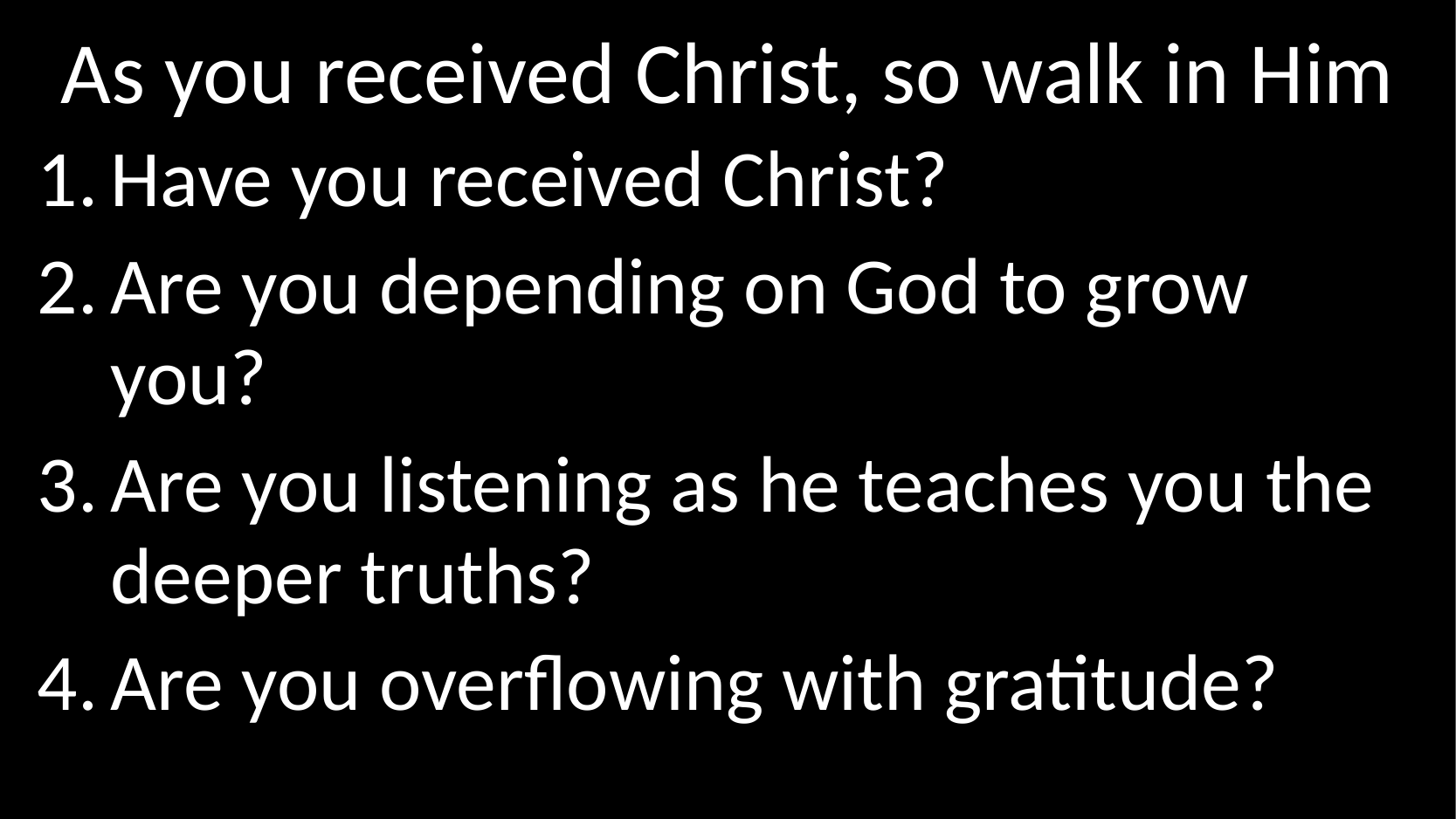

# As you received Christ, so walk in Him
Have you received Christ?
Are you depending on God to grow you?
Are you listening as he teaches you the deeper truths?
Are you overflowing with gratitude?